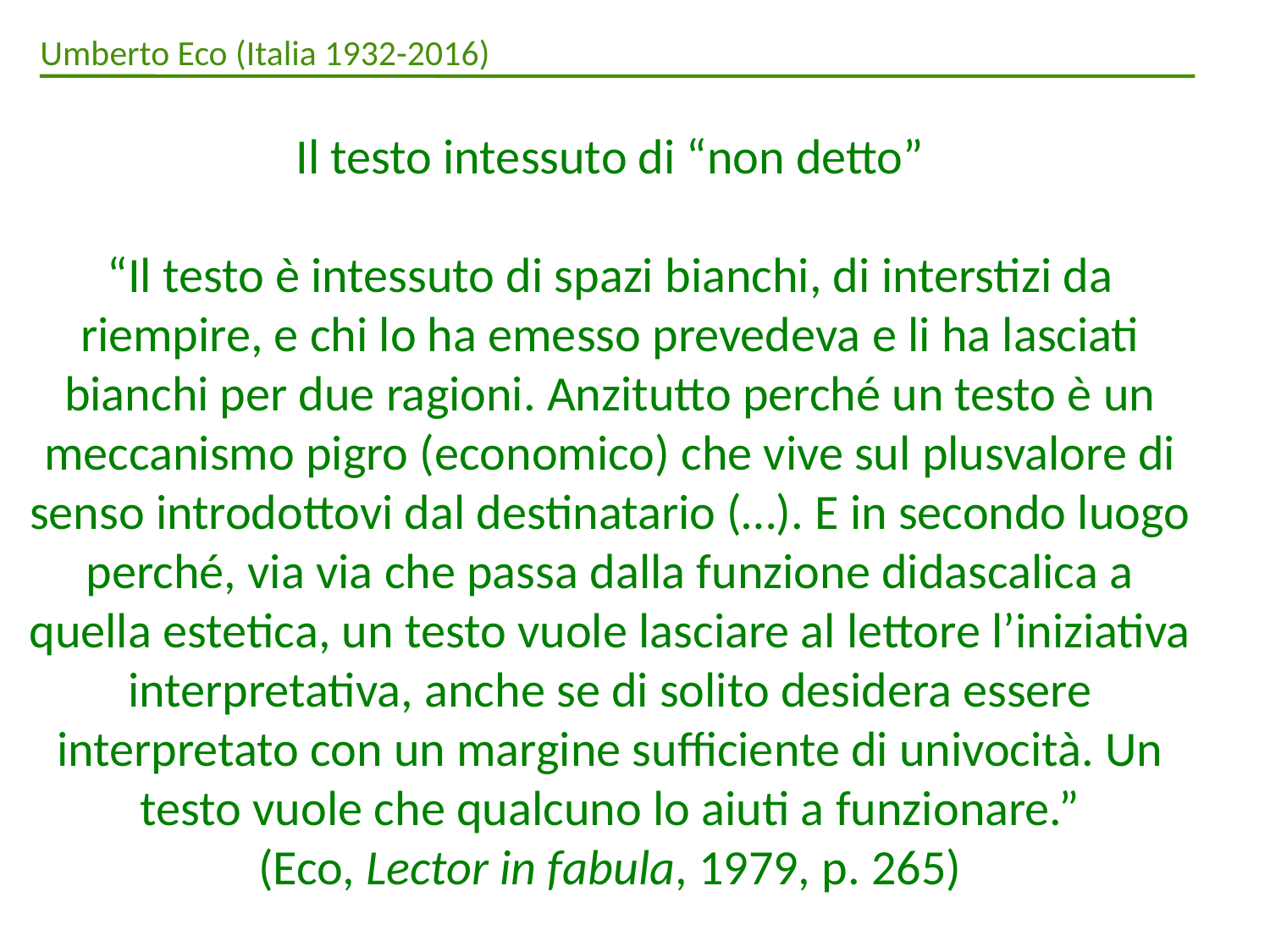

Umberto Eco (Italia 1932-2016)

Il testo intessuto di “non detto”

“Il testo è intessuto di spazi bianchi, di interstizi da riempire, e chi lo ha emesso prevedeva e li ha lasciati bianchi per due ragioni. Anzitutto perché un testo è un meccanismo pigro (economico) che vive sul plusvalore di senso introdottovi dal destinatario (…). E in secondo luogo perché, via via che passa dalla funzione didascalica a quella estetica, un testo vuole lasciare al lettore l’iniziativa interpretativa, anche se di solito desidera essere interpretato con un margine sufficiente di univocità. Un testo vuole che qualcuno lo aiuti a funzionare.”
(Eco, Lector in fabula, 1979, p. 265)